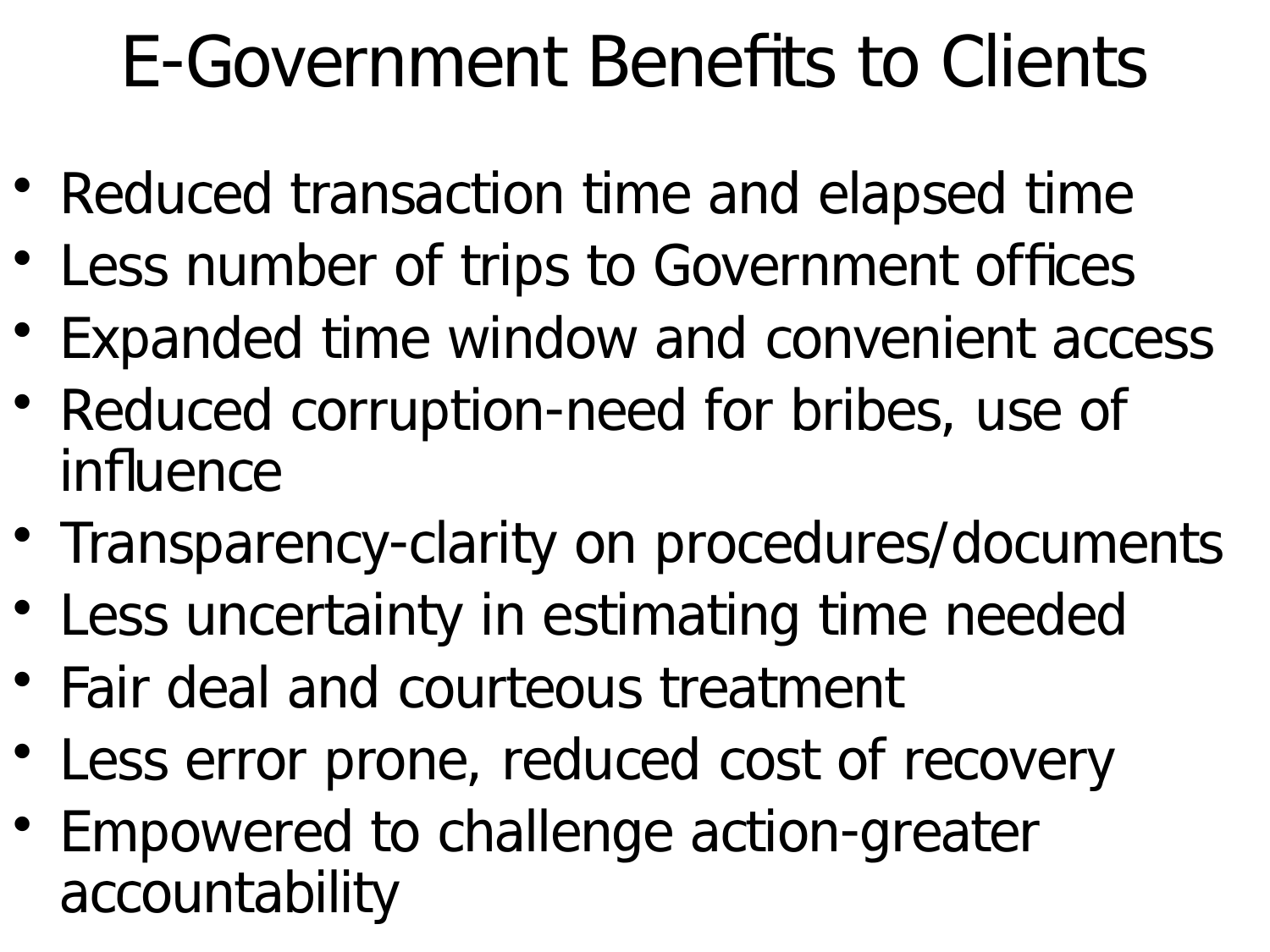

# E-Government Benefits to Clients
Reduced transaction time and elapsed time
Less number of trips to Government offices
Expanded time window and convenient access
Reduced corruption-need for bribes, use of influence
Transparency-clarity on procedures/documents
Less uncertainty in estimating time needed
Fair deal and courteous treatment
Less error prone, reduced cost of recovery
Empowered to challenge action-greater accountability